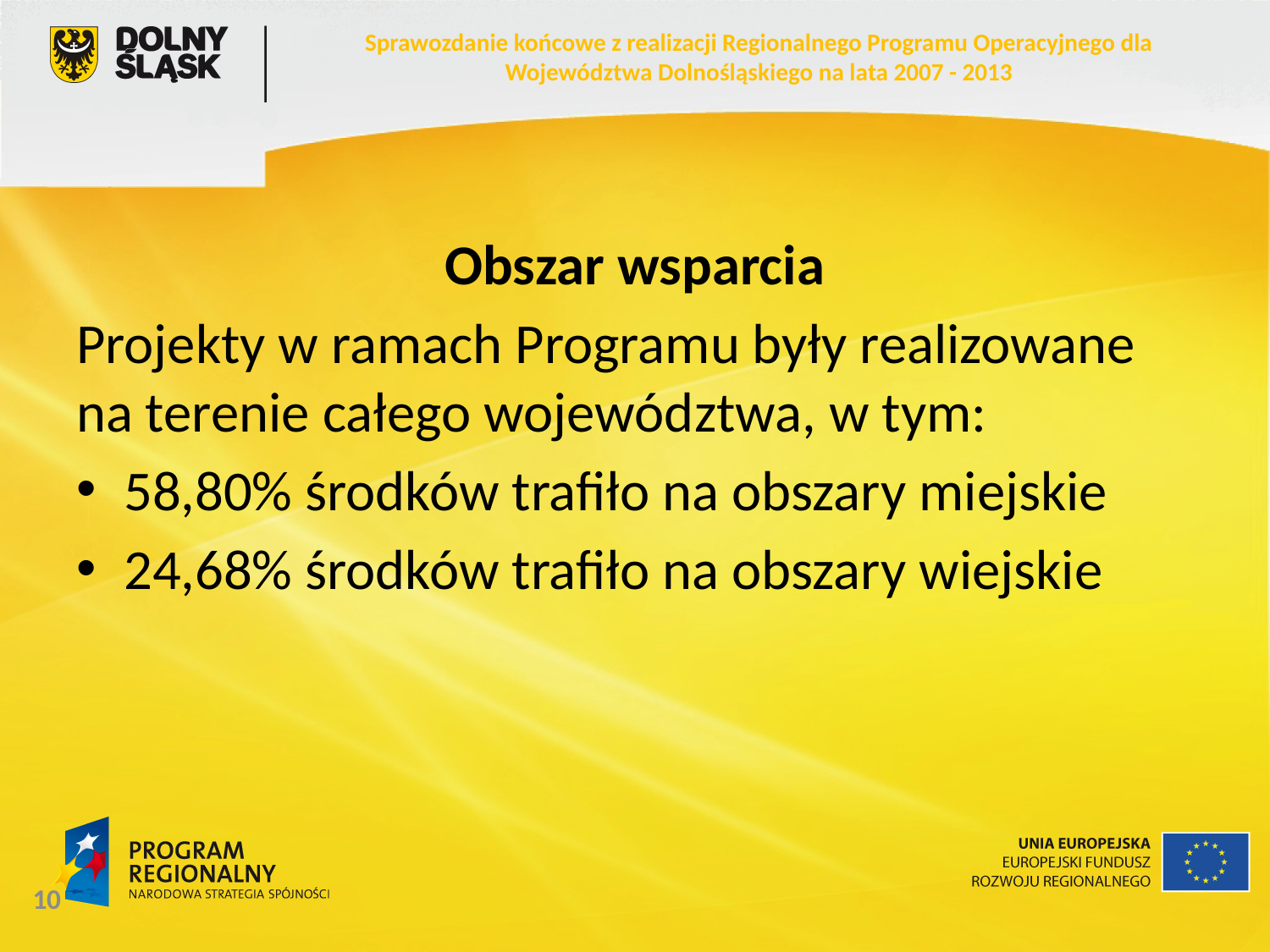

Sprawozdanie końcowe z realizacji Regionalnego Programu Operacyjnego dla Województwa Dolnośląskiego na lata 2007 - 2013

Obszar wsparcia
Projekty w ramach Programu były realizowane na terenie całego województwa, w tym:
58,80% środków trafiło na obszary miejskie
24,68% środków trafiło na obszary wiejskie
10